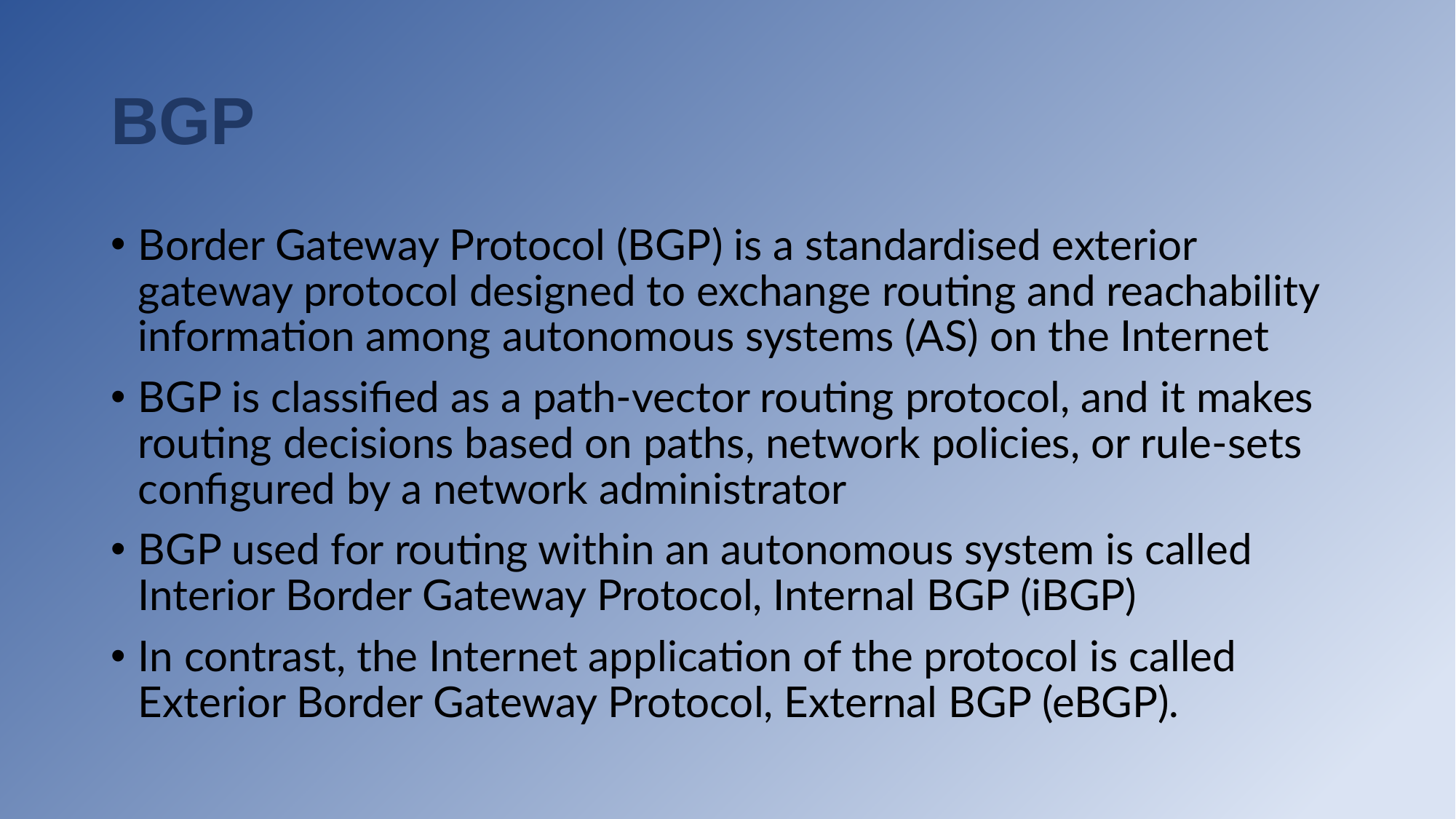

# BGP
Border Gateway Protocol (BGP) is a standardised exterior gateway protocol designed to exchange routing and reachability information among autonomous systems (AS) on the Internet
BGP is classified as a path-vector routing protocol, and it makes routing decisions based on paths, network policies, or rule-sets configured by a network administrator
BGP used for routing within an autonomous system is called Interior Border Gateway Protocol, Internal BGP (iBGP)
In contrast, the Internet application of the protocol is called Exterior Border Gateway Protocol, External BGP (eBGP).